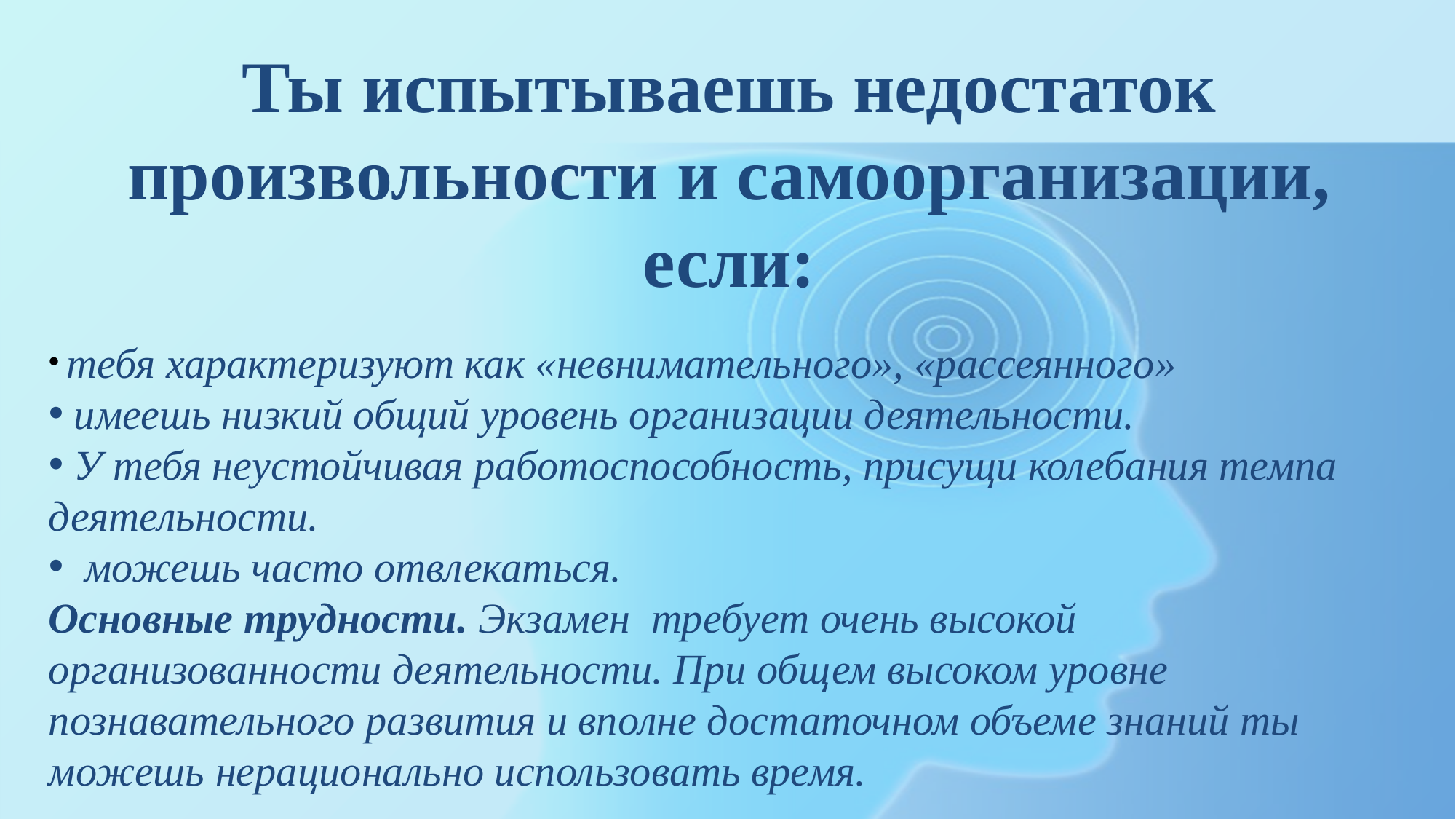

# Ты испытываешь недостаток произвольности и самоорганизации, если:

 тебя характеризуют как «невнимательного», «рассеянного»
 имеешь низкий общий уровень организации деятельности.
 У тебя неустойчивая работоспособность, присущи колебания темпа деятельности.
  можешь часто отвлекаться.
Основные трудности. Экзамен  требует очень высокой организованности деятельности. При общем высоком уровне познавательного развития и вполне достаточном объеме знаний ты можешь нерационально использовать время.